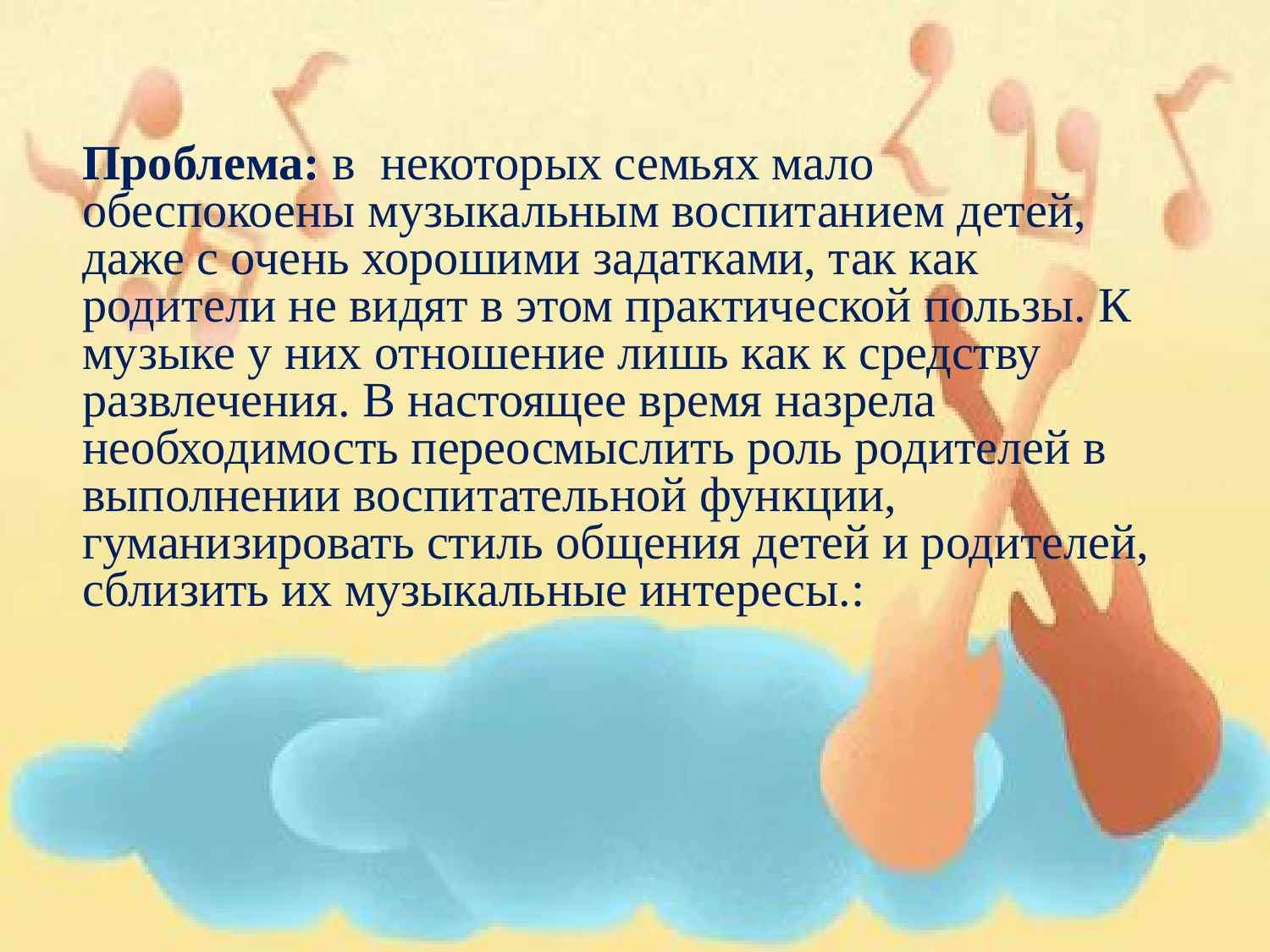

Проблема: в  некоторых семьях мало обеспокоены музыкальным воспитанием детей, даже с очень хорошими задатками, так как родители не видят в этом практической пользы. К музыке у них отношение лишь как к средству развлечения. В настоящее время назрела необходимость переосмыслить роль родителей в выполнении воспитательной функции, гуманизировать стиль общения детей и родителей, сблизить их музыкальные интересы.: